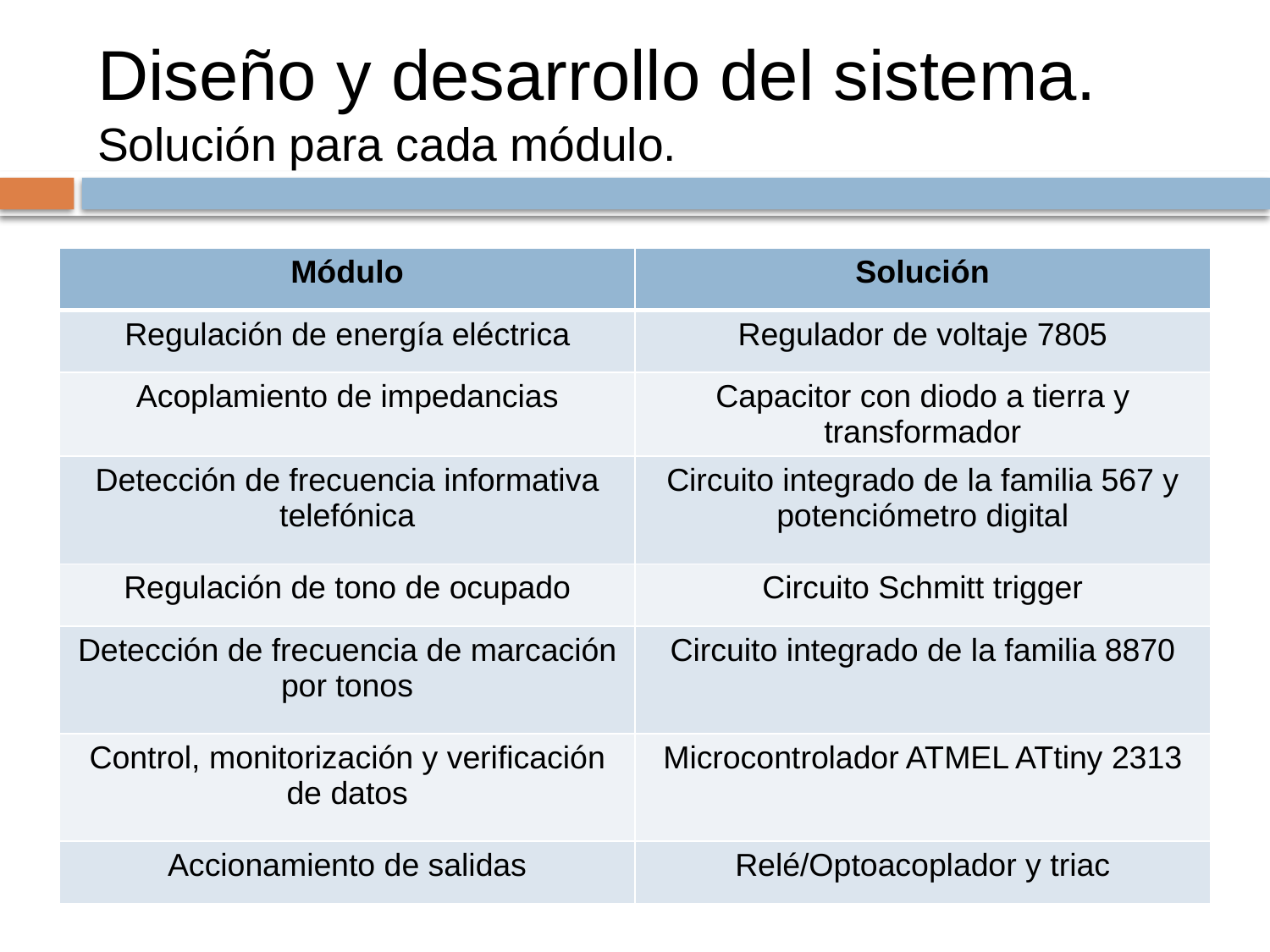

# Diseño y desarrollo del sistema. Solución para cada módulo.
| Módulo | Solución |
| --- | --- |
| Regulación de energía eléctrica | Regulador de voltaje 7805 |
| Acoplamiento de impedancias | Capacitor con diodo a tierra y transformador |
| Detección de frecuencia informativa telefónica | Circuito integrado de la familia 567 y potenciómetro digital |
| Regulación de tono de ocupado | Circuito Schmitt trigger |
| Detección de frecuencia de marcación por tonos | Circuito integrado de la familia 8870 |
| Control, monitorización y verificación de datos | Microcontrolador ATMEL ATtiny 2313 |
| Accionamiento de salidas | Relé/Optoacoplador y triac |